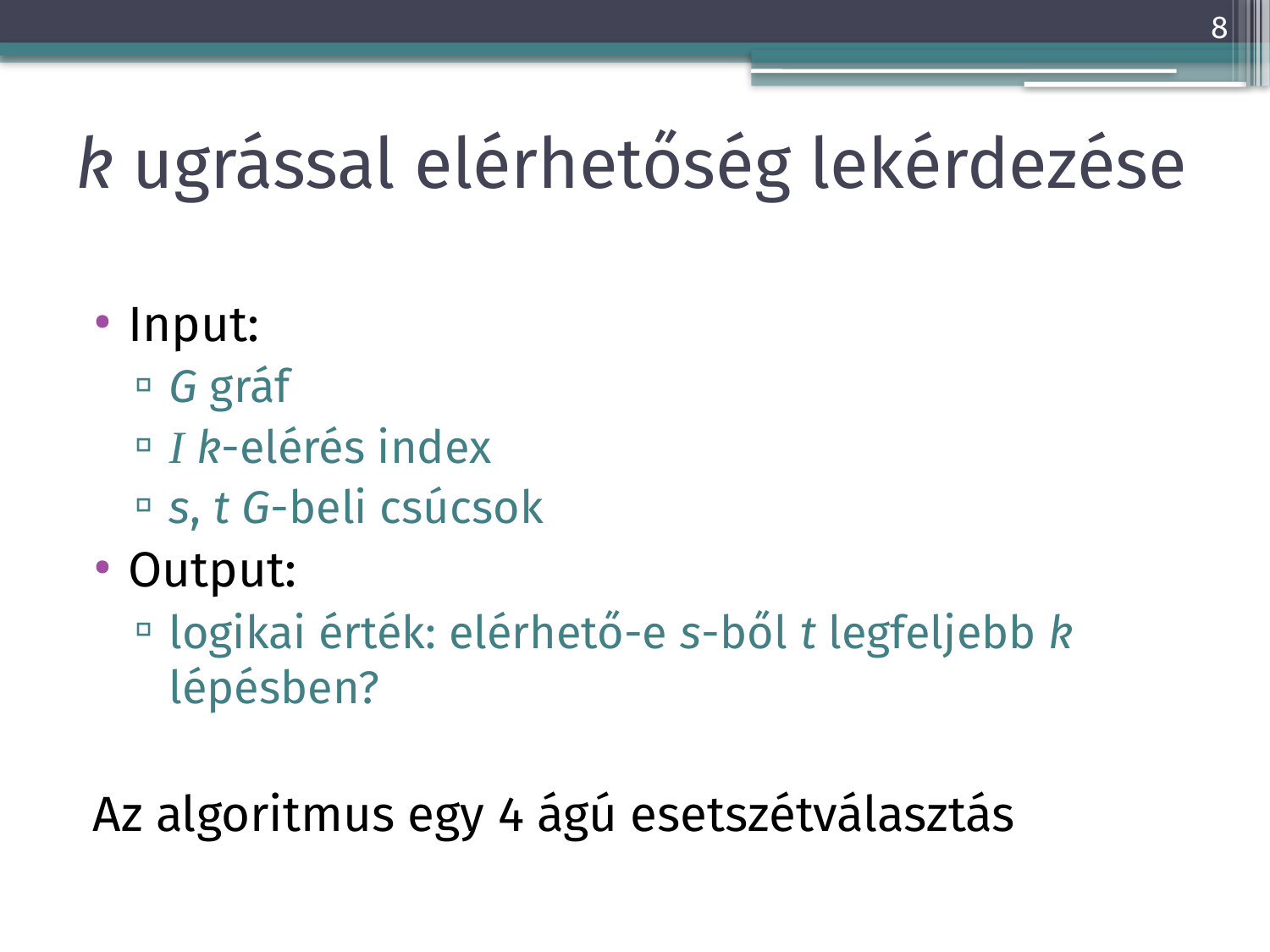

8
# k ugrással elérhetőség lekérdezése
Input:
G gráf
I k-elérés index
s, t G-beli csúcsok
Output:
logikai érték: elérhető-e s-ből t legfeljebb k lépésben?

Az algoritmus egy 4 ágú esetszétválasztás